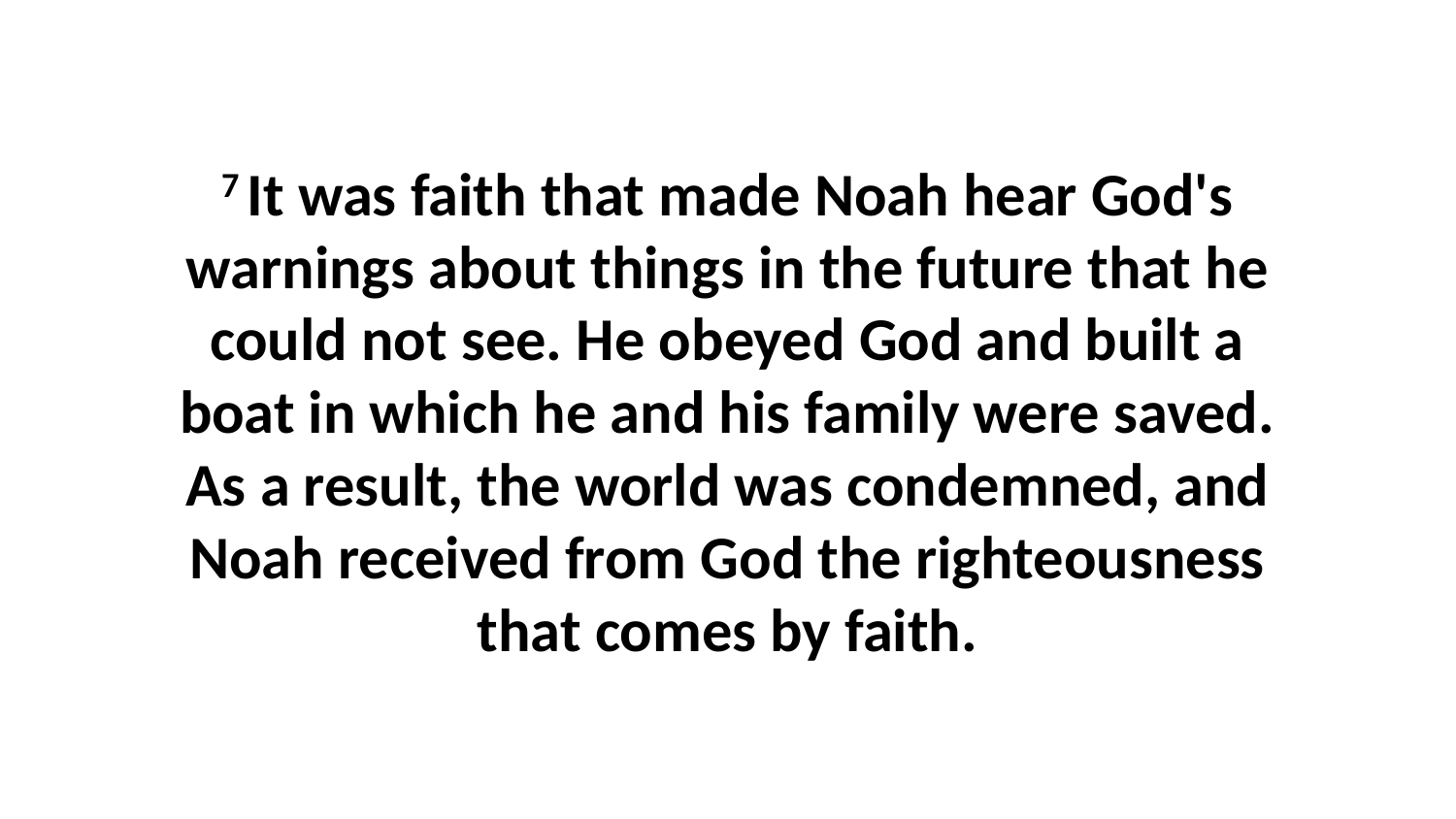

7 It was faith that made Noah hear God's warnings about things in the future that he could not see. He obeyed God and built a boat in which he and his family were saved. As a result, the world was condemned, and Noah received from God the righteousness that comes by faith.